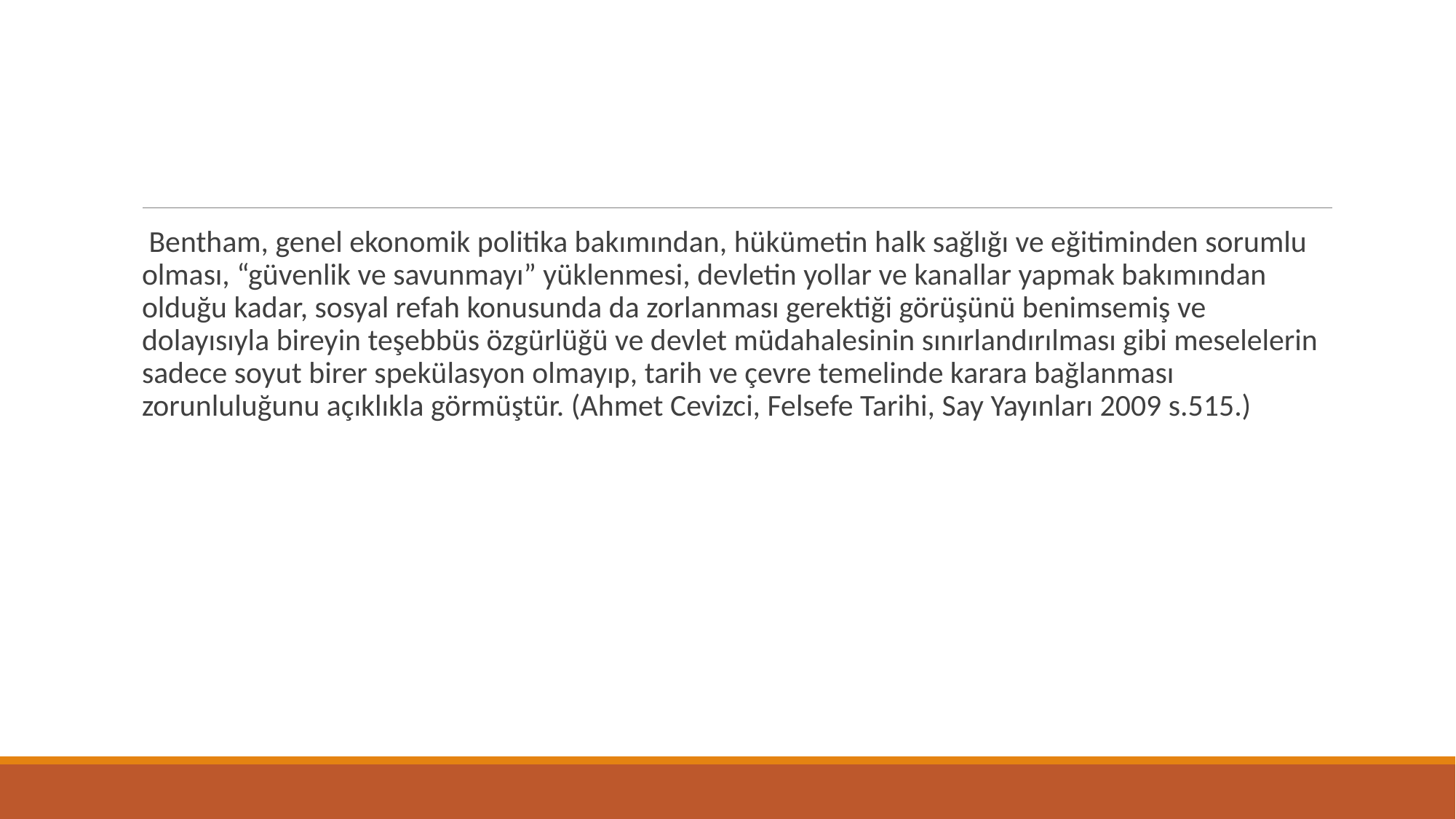

Bentham, genel ekonomik politika bakımından, hükümetin halk sağlığı ve eğitiminden sorumlu olması, “güvenlik ve savunmayı” yüklenmesi, devletin yollar ve kanallar yapmak bakımından olduğu kadar, sosyal refah konusunda da zorlanması gerektiği görüşünü benimsemiş ve dolayısıyla bireyin teşebbüs özgürlüğü ve devlet müdahalesinin sınırlandırılması gibi meselelerin sadece soyut birer spekülasyon olmayıp, tarih ve çevre temelinde karara bağlanması zorunluluğunu açıklıkla görmüştür. (Ahmet Cevizci, Felsefe Tarihi, Say Yayınları 2009 s.515.)